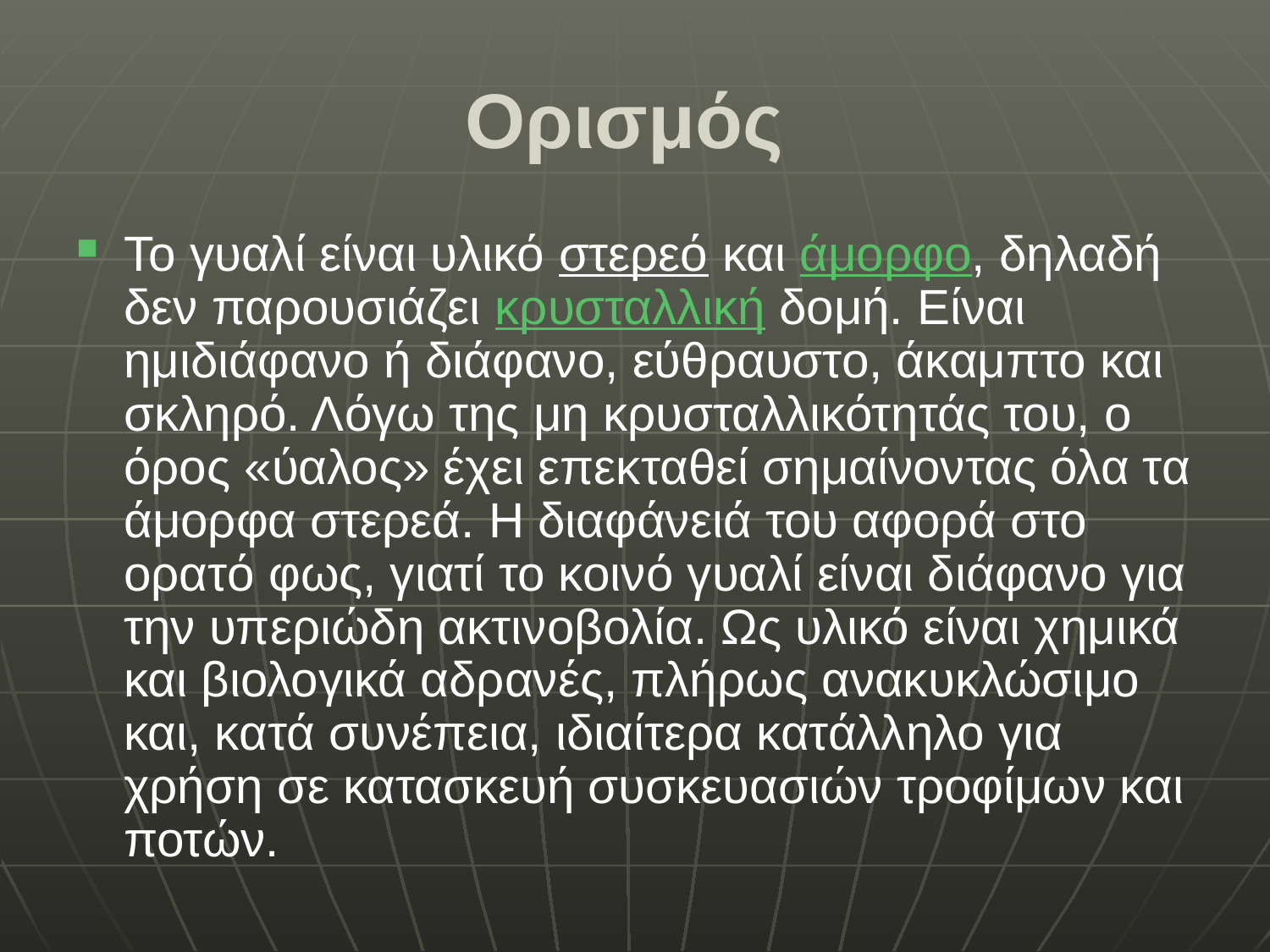

# Ορισμός
Το γυαλί είναι υλικό στερεό και άμορφο, δηλαδή δεν παρουσιάζει κρυσταλλική δομή. Είναι ημιδιάφανο ή διάφανο, εύθραυστο, άκαμπτο και σκληρό. Λόγω της μη κρυσταλλικότητάς του, ο όρος «ύαλος» έχει επεκταθεί σημαίνοντας όλα τα άμορφα στερεά. Η διαφάνειά του αφορά στο ορατό φως, γιατί το κοινό γυαλί είναι διάφανο για την υπεριώδη ακτινοβολία. Ως υλικό είναι χημικά και βιολογικά αδρανές, πλήρως ανακυκλώσιμο και, κατά συνέπεια, ιδιαίτερα κατάλληλο για χρήση σε κατασκευή συσκευασιών τροφίμων και ποτών.